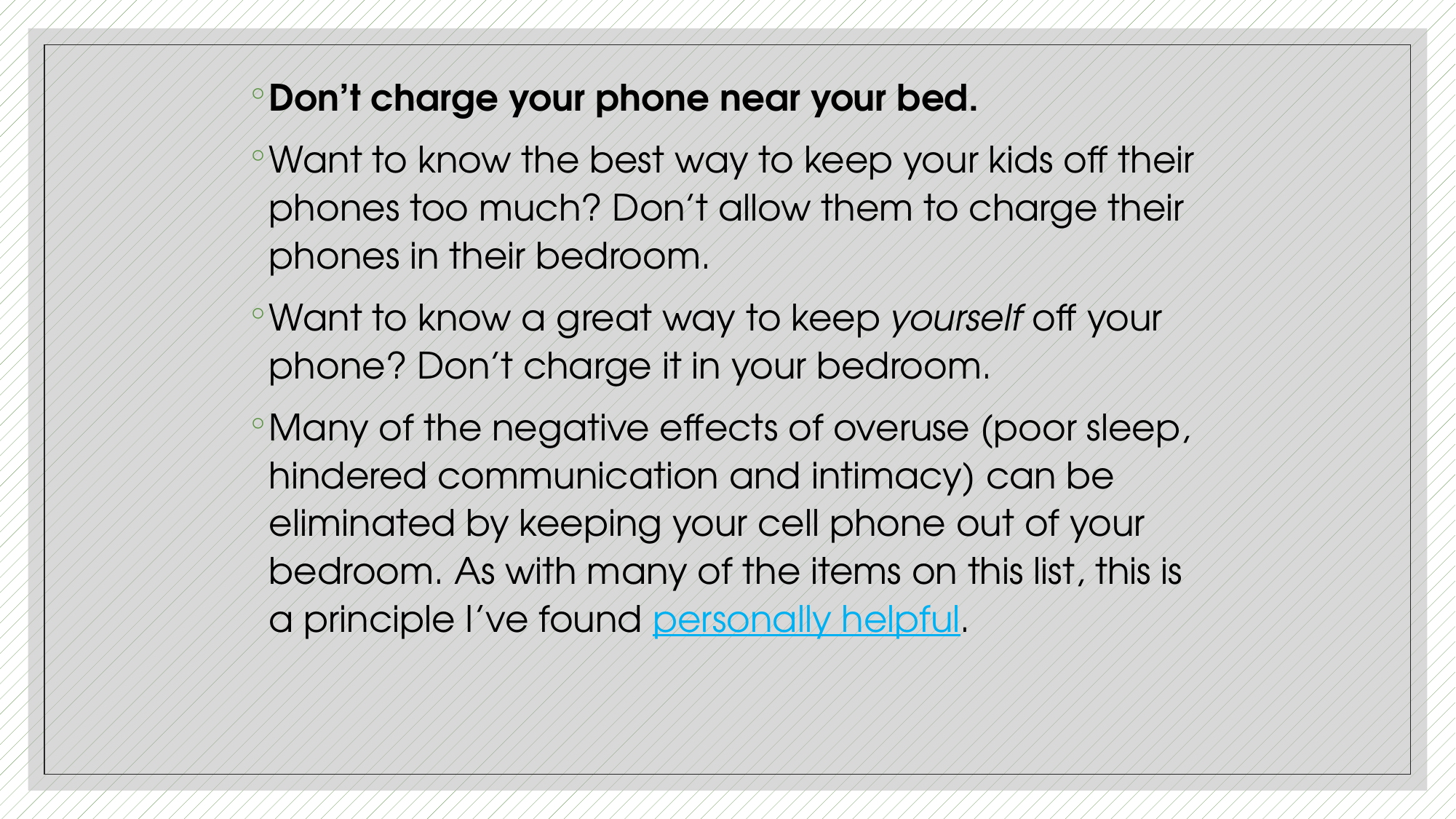

Don’t charge your phone near your bed.
Want to know the best way to keep your kids off their phones too much? Don’t allow them to charge their phones in their bedroom.
Want to know a great way to keep yourself off your phone? Don’t charge it in your bedroom.
Many of the negative effects of overuse (poor sleep, hindered communication and intimacy) can be eliminated by keeping your cell phone out of your bedroom. As with many of the items on this list, this is a principle I’ve found personally helpful.